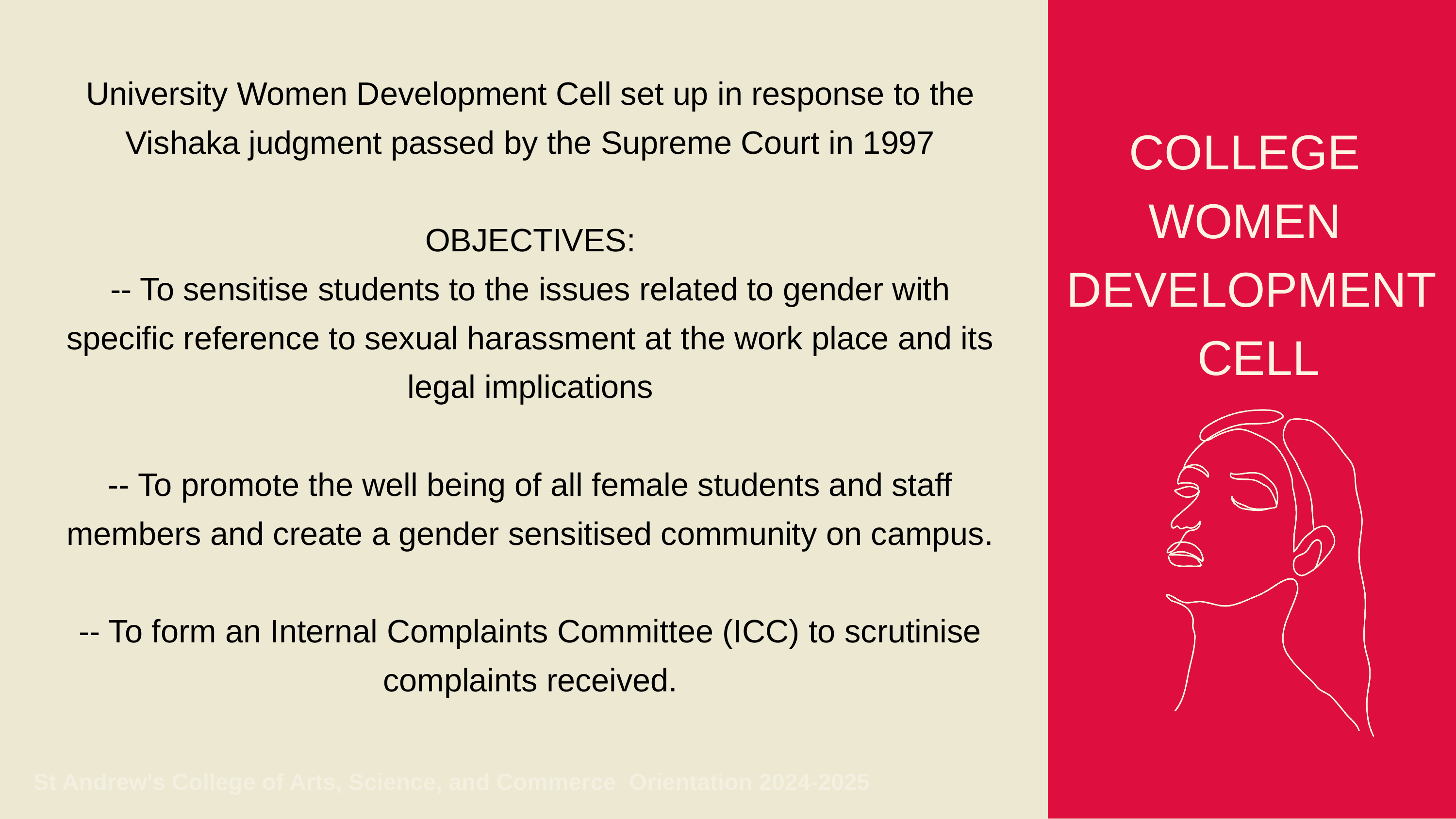

University Women Development Cell set up in response to the Vishaka judgment passed by the Supreme Court in 1997

OBJECTIVES:
-- To sensitise students to the issues related to gender with specific reference to sexual harassment at the work place and its legal implications

-- To promote the well being of all female students and staff members and create a gender sensitised community on campus.

-- To form an Internal Complaints Committee (ICC) to scrutinise complaints received.
COLLEGE
WOMEN
DEVELOPMENT
 CELL

St Andrew's College of Arts, Science, and Commerce  Orientation 2024-2025